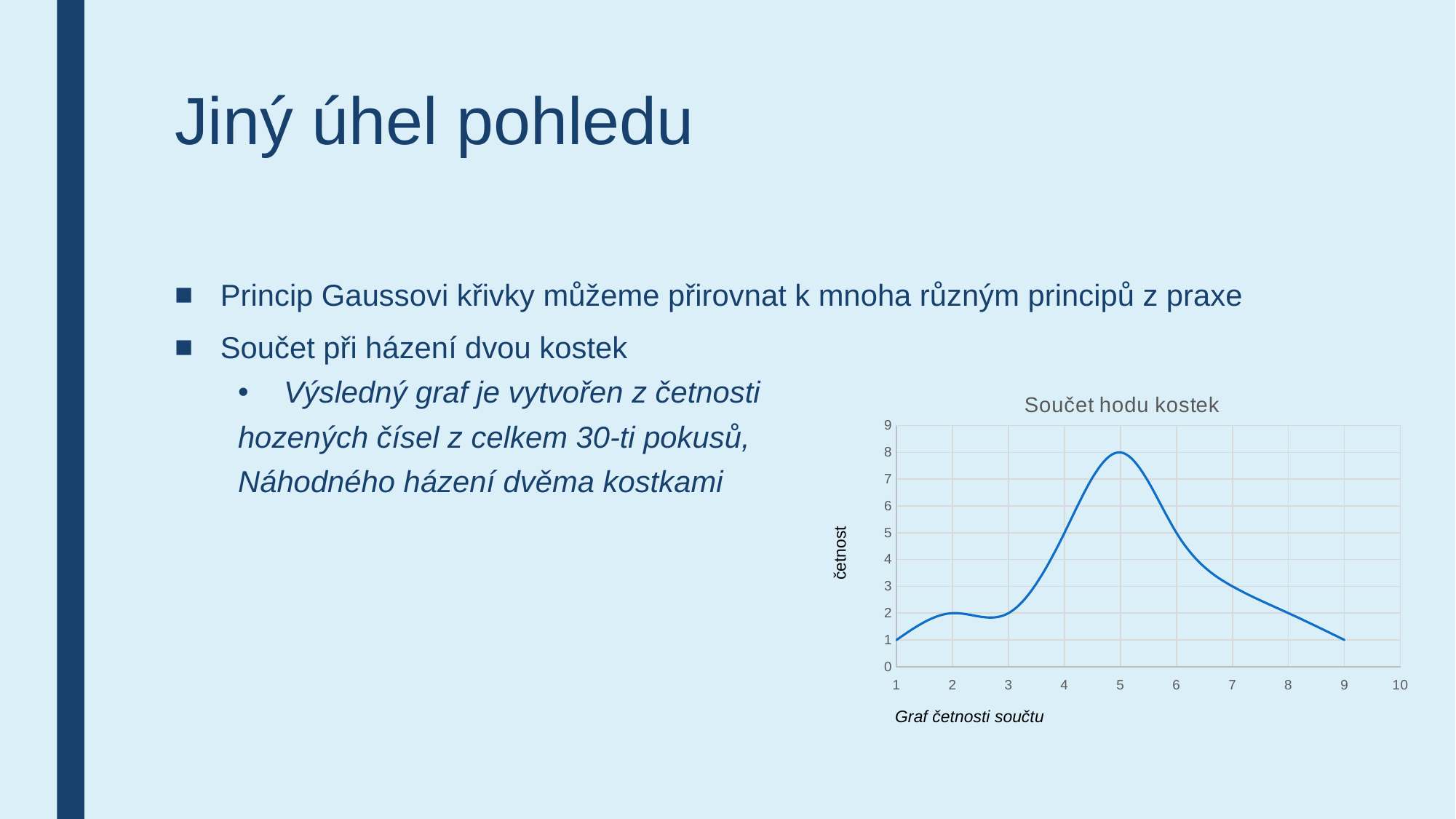

# Jiný úhel pohledu
Princip Gaussovi křivky můžeme přirovnat k mnoha různým principů z praxe
Součet při házení dvou kostek
Výsledný graf je vytvořen z četnosti
hozených čísel z celkem 30-ti pokusů,
Náhodného házení dvěma kostkami

### Chart: Součet hodu kostek

| Category |  |
|---|---|
četnost
Graf četnosti součtu